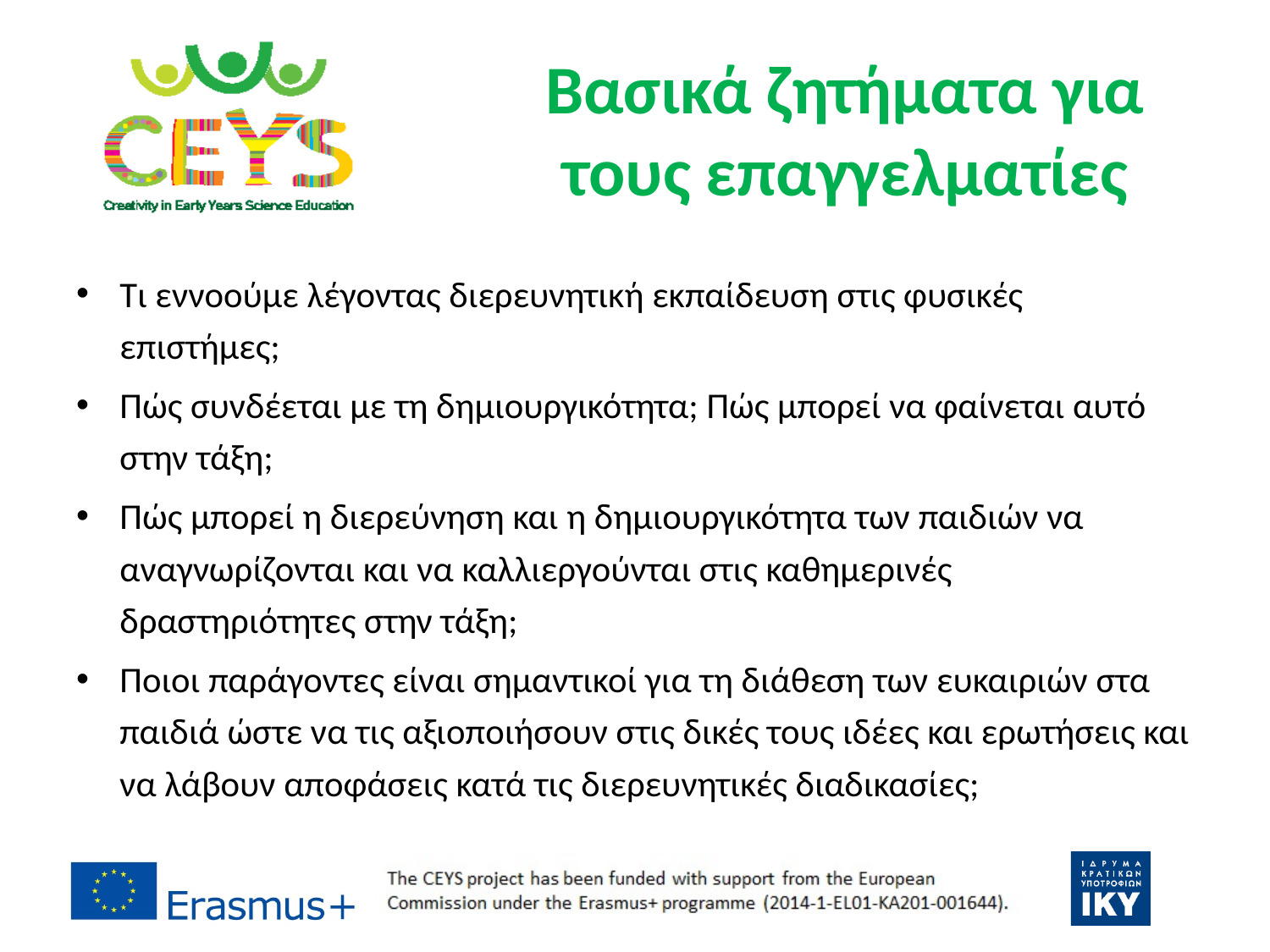

# Βασικά ζητήματα για τους επαγγελματίες
Τι εννοούμε λέγοντας διερευνητική εκπαίδευση στις φυσικές επιστήμες;
Πώς συνδέεται με τη δημιουργικότητα; Πώς μπορεί να φαίνεται αυτό στην τάξη;
Πώς μπορεί η διερεύνηση και η δημιουργικότητα των παιδιών να αναγνωρίζονται και να καλλιεργούνται στις καθημερινές δραστηριότητες στην τάξη;
Ποιοι παράγοντες είναι σημαντικοί για τη διάθεση των ευκαιριών στα παιδιά ώστε να τις αξιοποιήσουν στις δικές τους ιδέες και ερωτήσεις και να λάβουν αποφάσεις κατά τις διερευνητικές διαδικασίες;